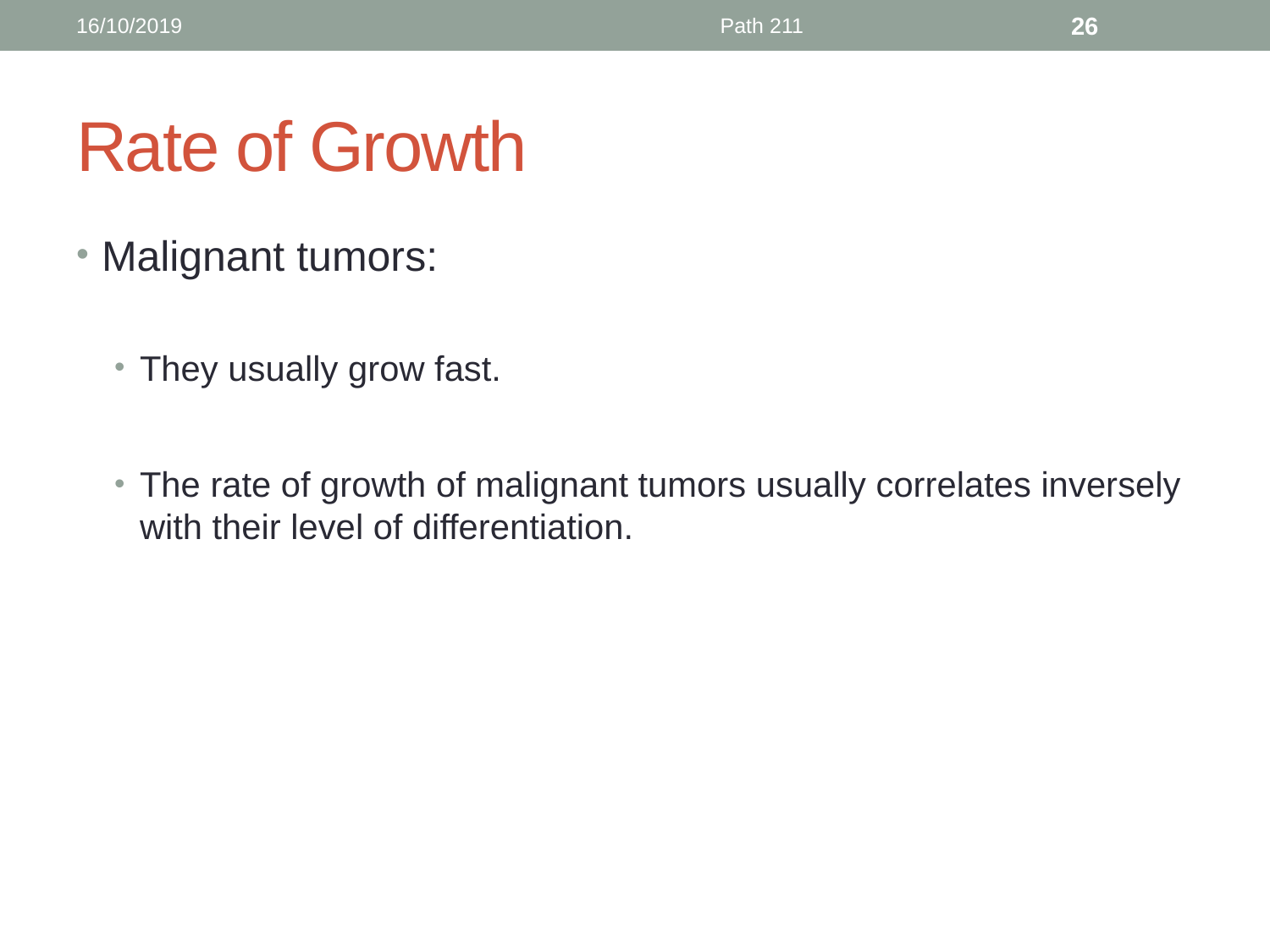

16/10/2019
Path 211
26
# Rate of Growth
Malignant tumors:

They usually grow fast.

The rate of growth of malignant tumors usually correlates inversely with their level of differentiation.